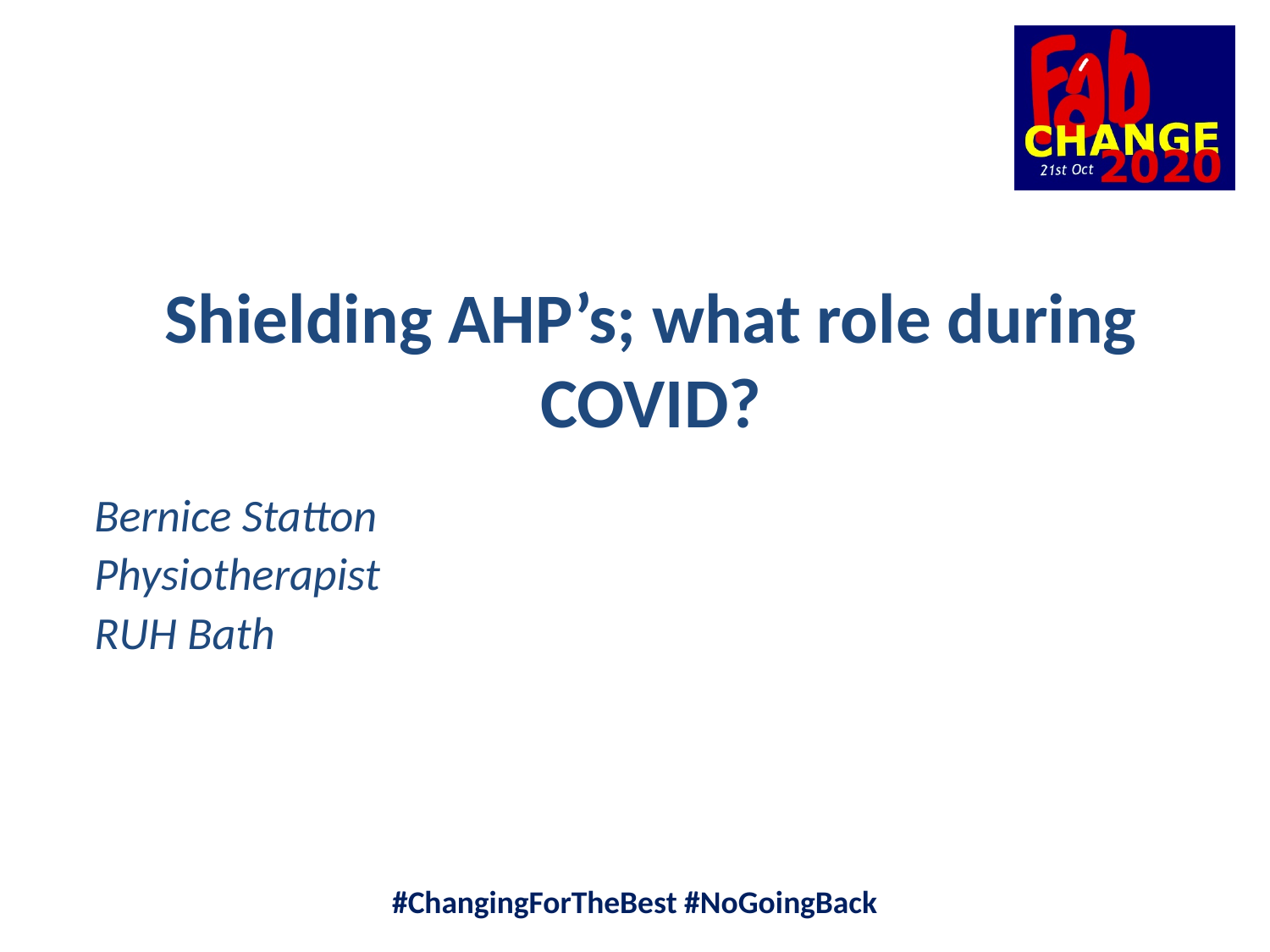

Shielding AHP’s; what role during COVID?
Bernice Statton
Physiotherapist
RUH Bath

#ChangingForTheBest #NoGoingBack